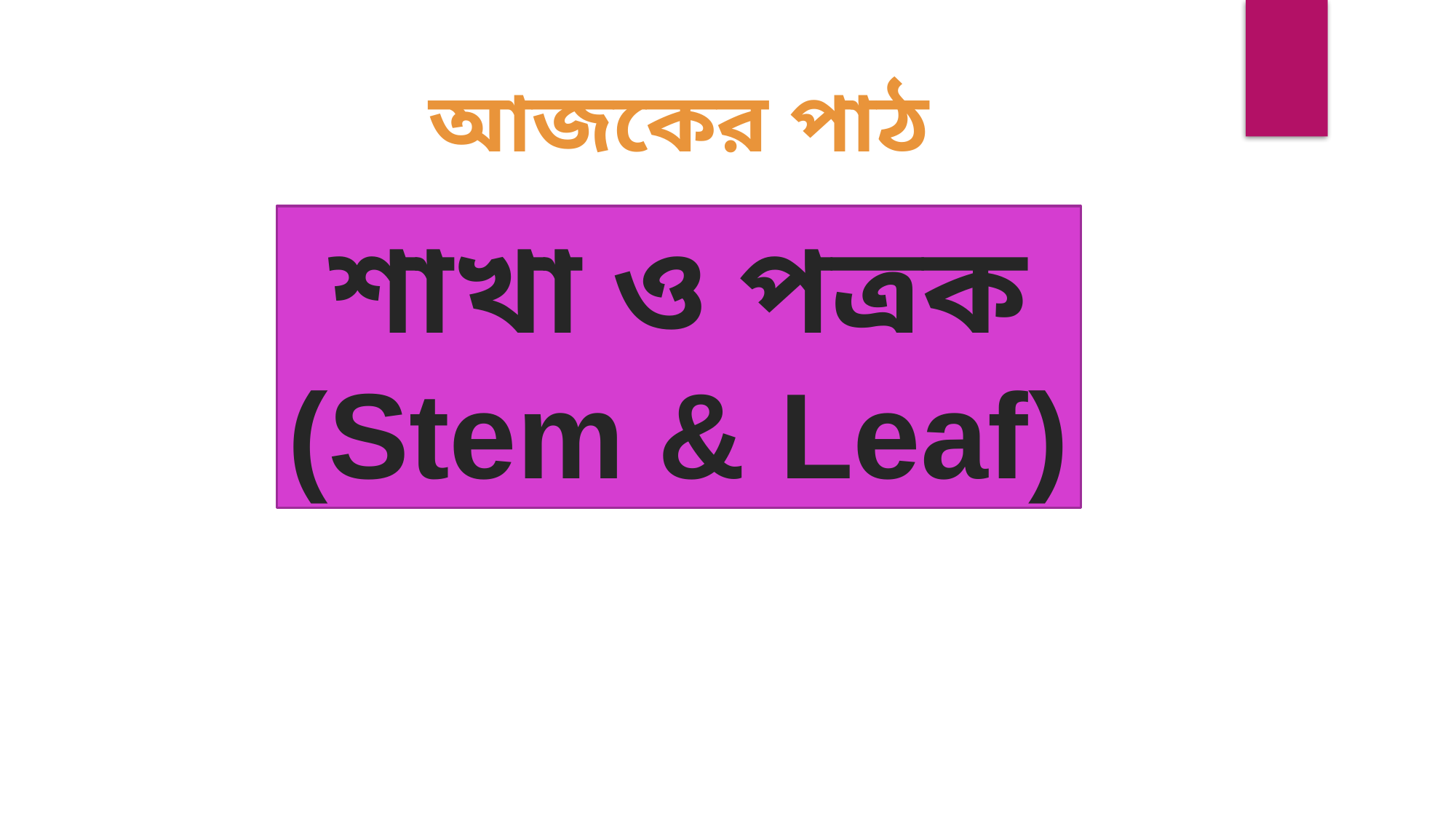

আজকের পাঠ
শাখা ও পত্রক
(Stem & Leaf)